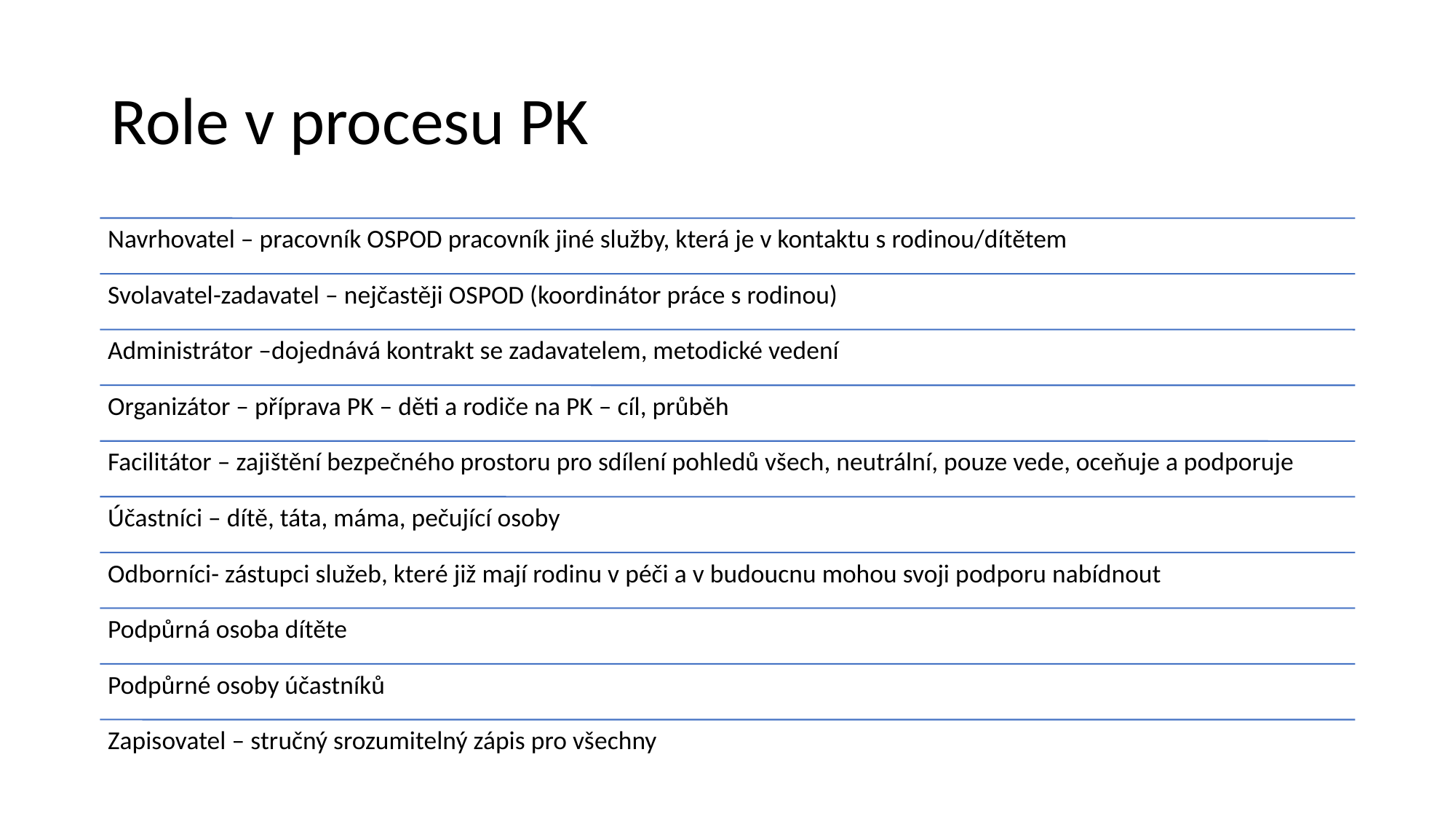

# Role v procesu PK
Navrhovatel – pracovník OSPOD pracovník jiné služby, která je v kontaktu s rodinou/dítětem
Svolavatel-zadavatel – nejčastěji OSPOD (koordinátor práce s rodinou)
Administrátor –dojednává kontrakt se zadavatelem, metodické vedení
Organizátor – příprava PK – děti a rodiče na PK – cíl, průběh
Facilitátor – zajištění bezpečného prostoru pro sdílení pohledů všech, neutrální, pouze vede, oceňuje a podporuje
Účastníci – dítě, táta, máma, pečující osoby
Odborníci- zástupci služeb, které již mají rodinu v péči a v budoucnu mohou svoji podporu nabídnout
Podpůrná osoba dítěte
Podpůrné osoby účastníků
Zapisovatel – stručný srozumitelný zápis pro všechny